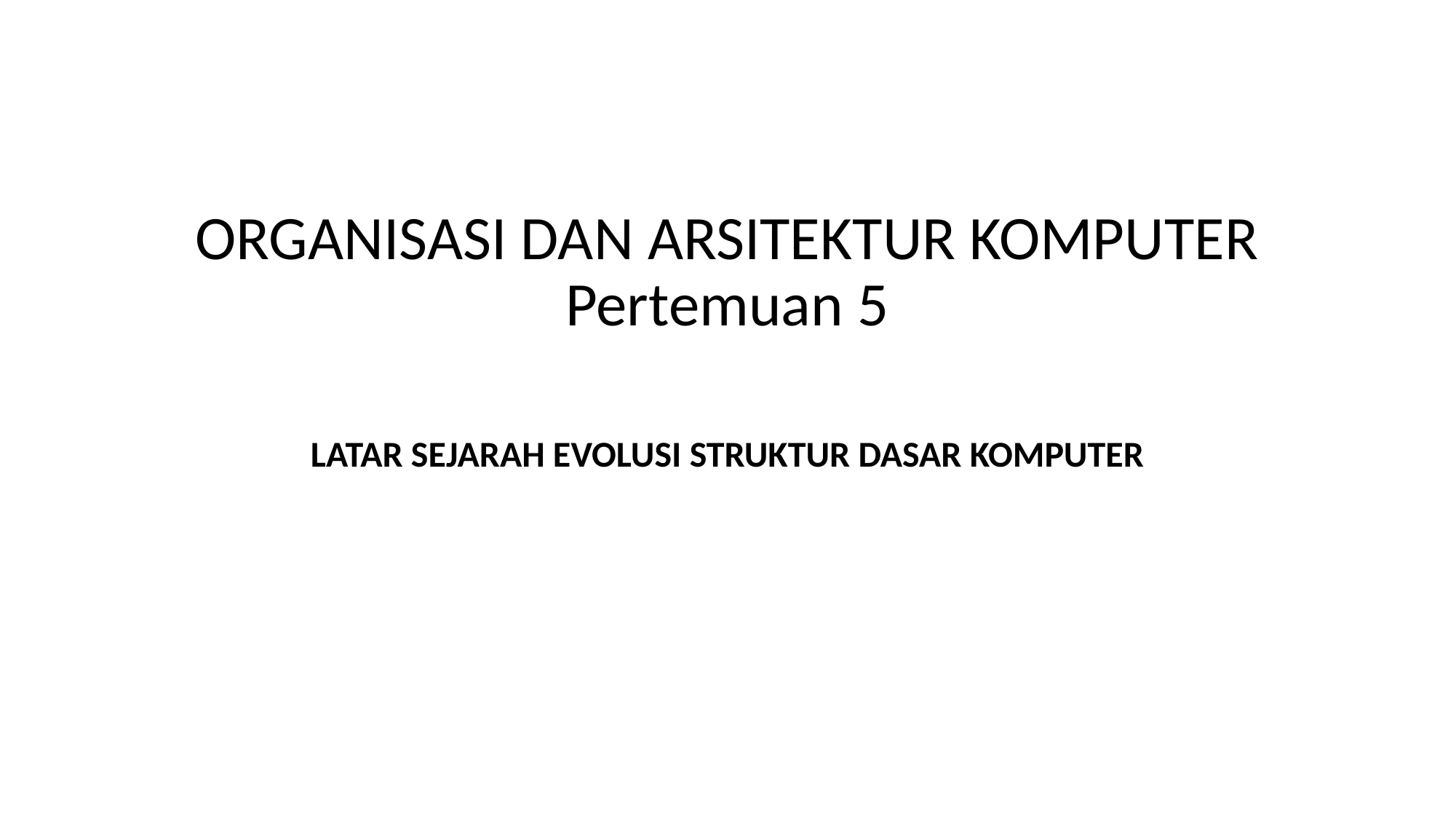

# ORGANISASI DAN ARSITEKTUR KOMPUTER Pertemuan 5
LATAR SEJARAH EVOLUSI STRUKTUR DASAR KOMPUTER